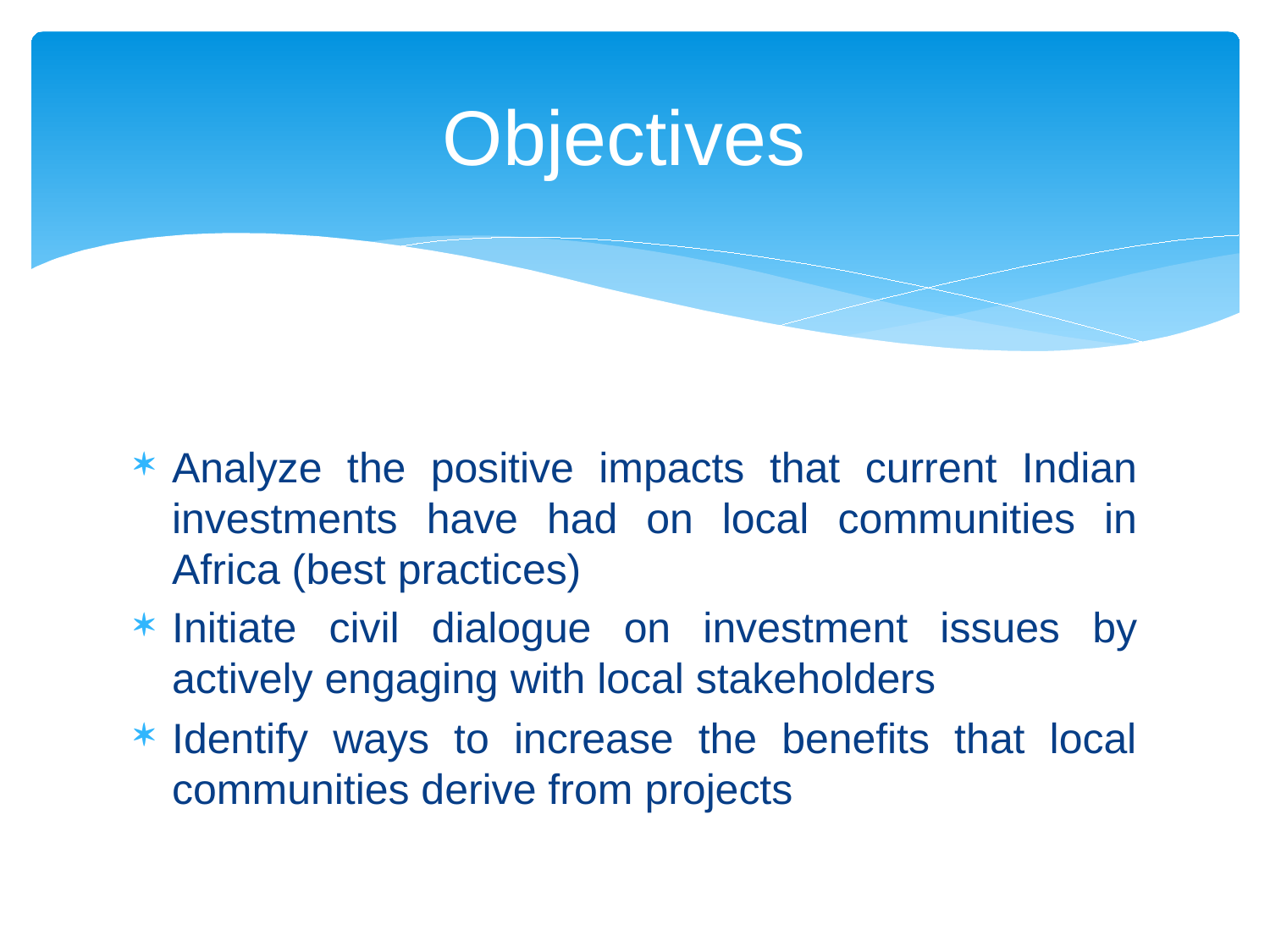

# Objectives
Analyze the positive impacts that current Indian investments have had on local communities in Africa (best practices)
Initiate civil dialogue on investment issues by actively engaging with local stakeholders
Identify ways to increase the benefits that local communities derive from projects